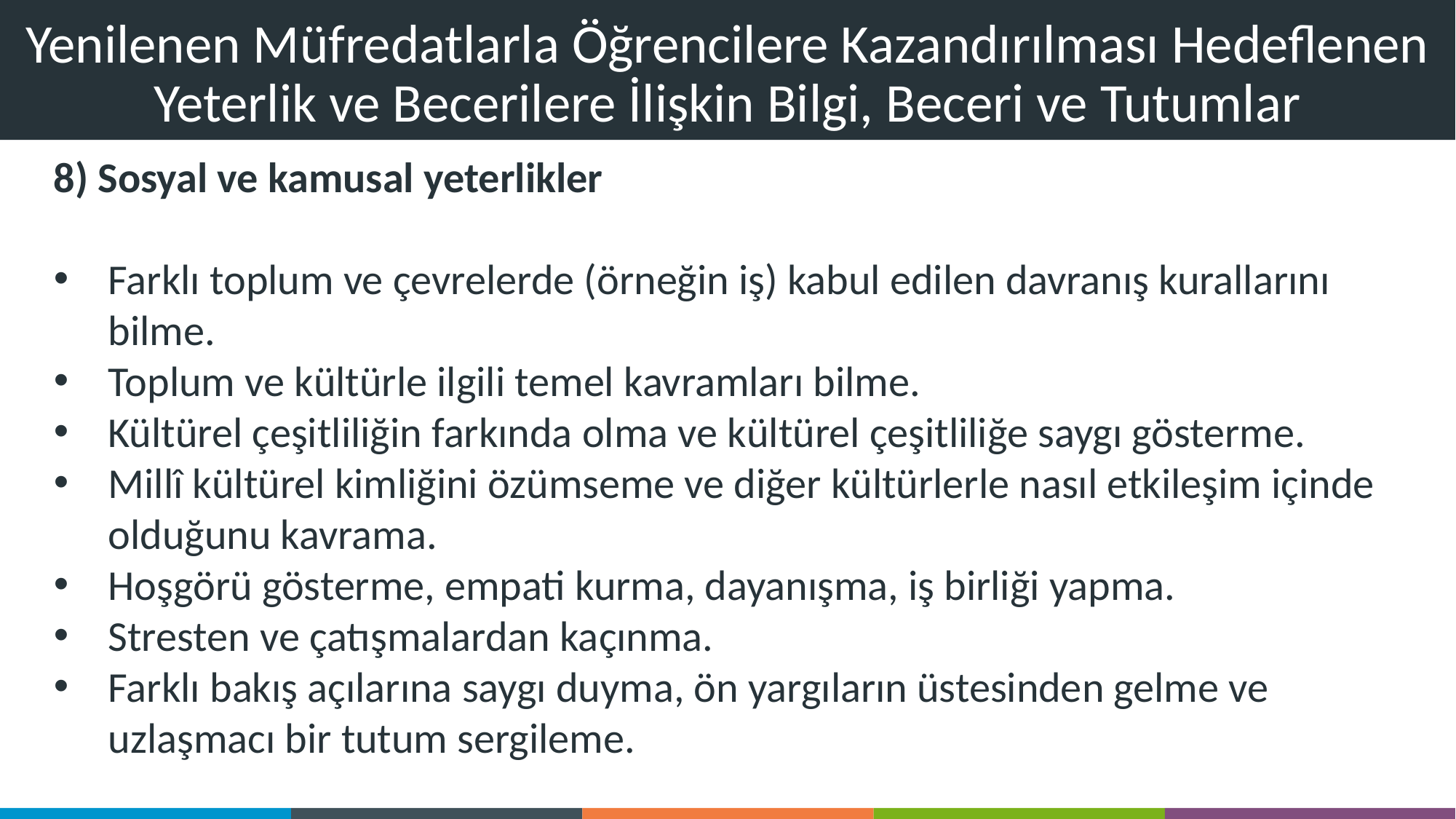

# Yenilenen Müfredatlarla Öğrencilere Kazandırılması Hedeflenen Yeterlik ve Becerilere İlişkin Bilgi, Beceri ve Tutumlar
Yenilenen Müfredatlarla Öğrencilere Kazandırılması Hedeflenen Yeterlik ve Becerilere İlişkin Bilgi, Beceri ve Tutumlar
8) Sosyal ve kamusal yeterlikler

Farklı toplum ve çevrelerde (örneğin iş) kabul edilen davranış kurallarını bilme.
Toplum ve kültürle ilgili temel kavramları bilme.
Kültürel çeşitliliğin farkında olma ve kültürel çeşitliliğe saygı gösterme.
Millî kültürel kimliğini özümseme ve diğer kültürlerle nasıl etkileşim içinde olduğunu kavrama.
Hoşgörü gösterme, empati kurma, dayanışma, iş birliği yapma.
Stresten ve çatışmalardan kaçınma.
Farklı bakış açılarına saygı duyma, ön yargıların üstesinden gelme ve uzlaşmacı bir tutum sergileme.
©MEB_TTKB